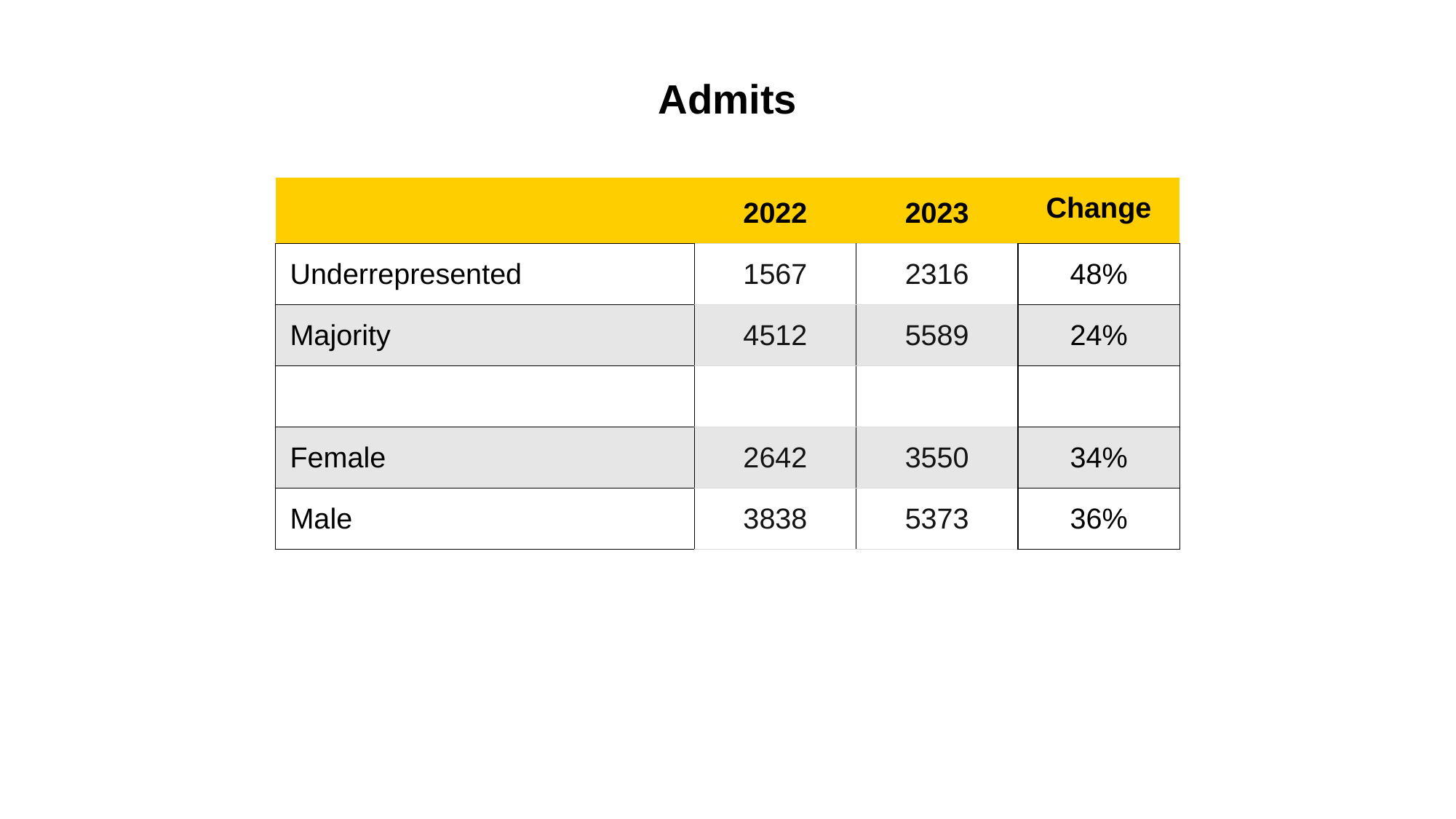

Admits
|  | 2022 | 2023 | Change |
| --- | --- | --- | --- |
| Underrepresented | 1567 | 2316 | 48% |
| Majority | 4512 | 5589 | 24% |
|  |  |  |  |
| Female | 2642 | 3550 | 34% |
| Male | 3838 | 5373 | 36% |